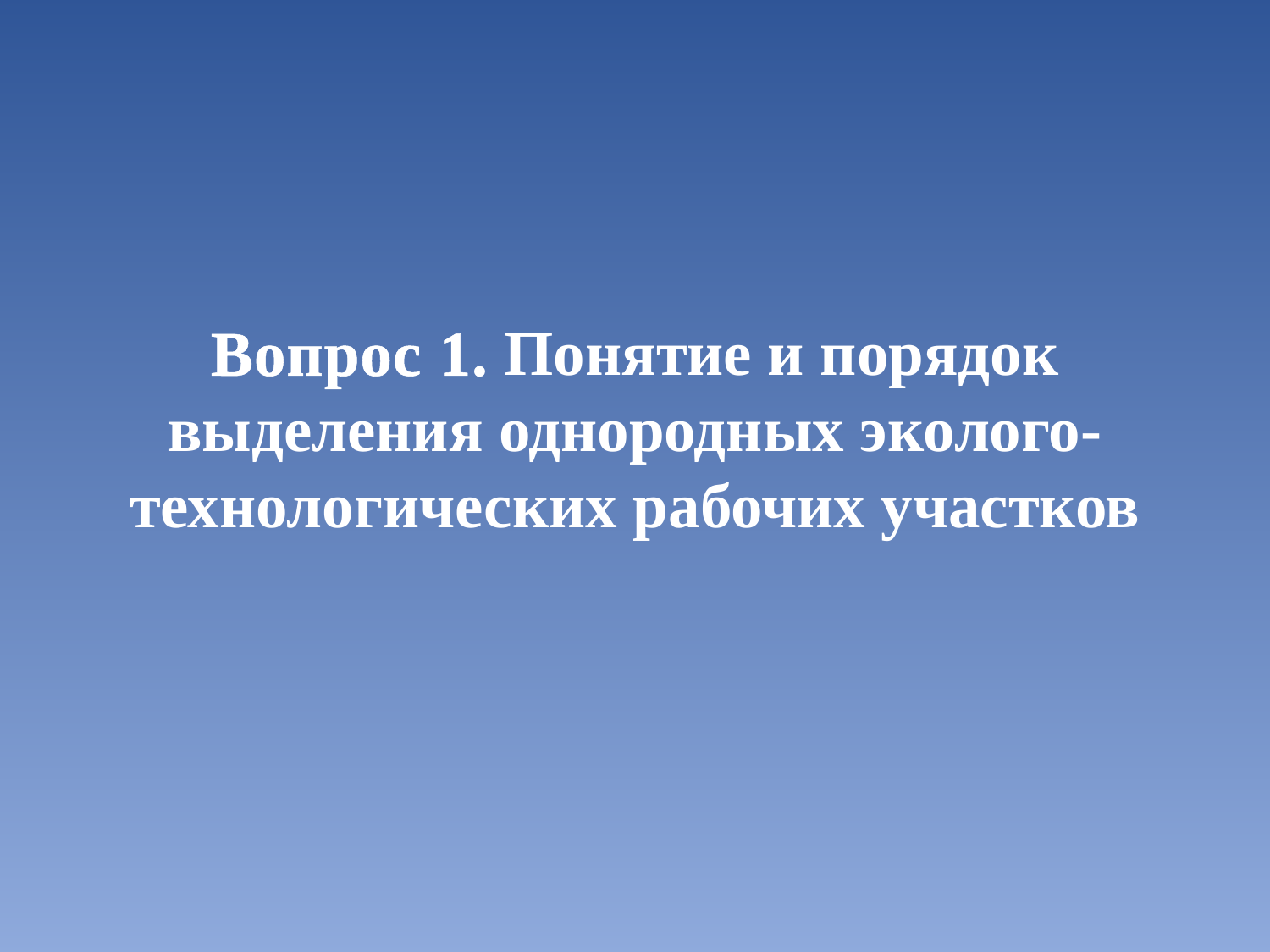

Вопрос 1. Понятие и порядок выделения однородных эколого-технологических рабочих участков